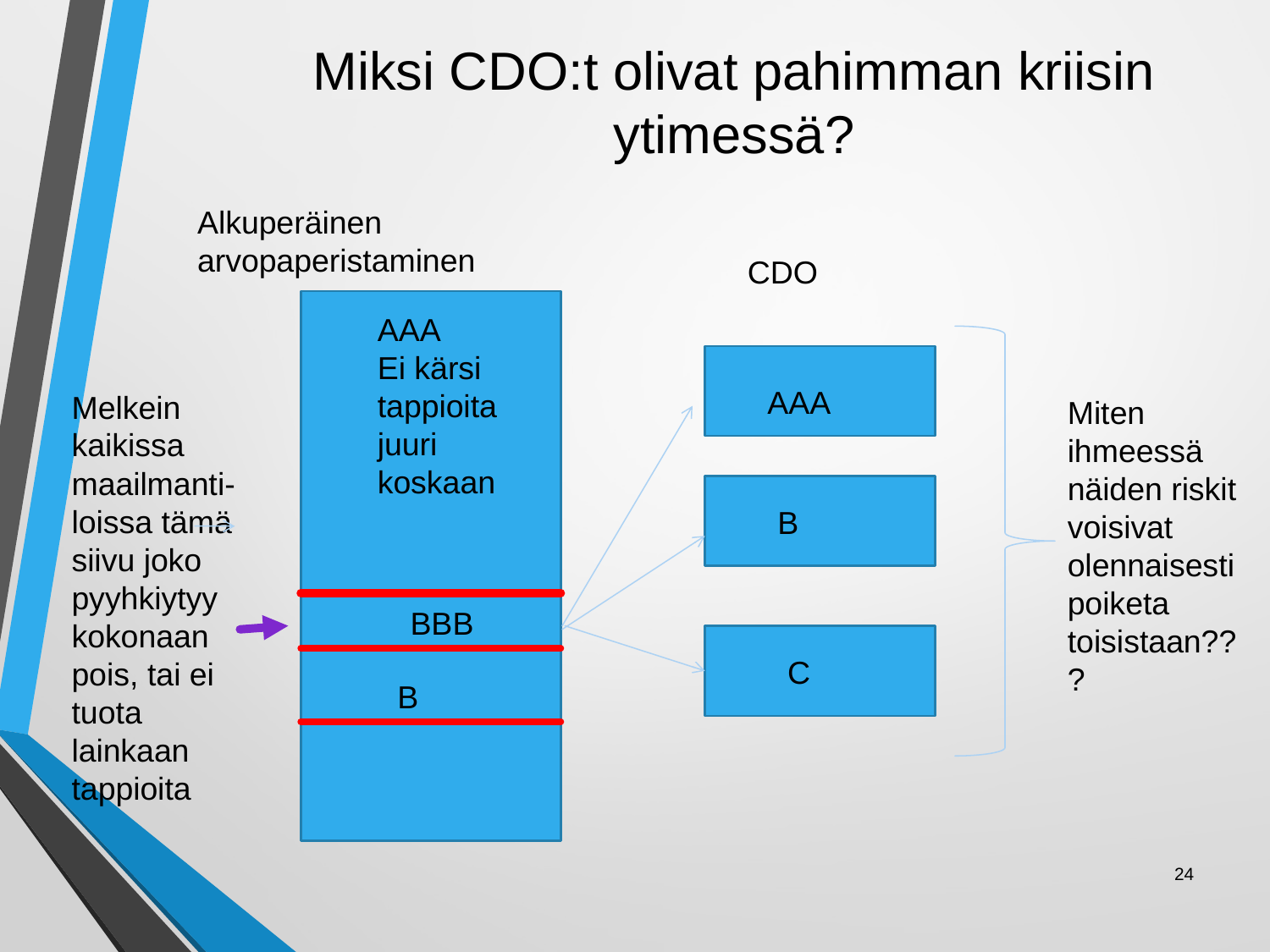

# Miksi CDO:t olivat pahimman kriisin ytimessä?
Alkuperäinen arvopaperistaminen
CDO

AAA
Ei kärsi tappioita juuri koskaan

AAA
Melkein kaikissa maailmanti-loissa tämä siivu joko pyyhkiytyy kokonaan pois, tai ei tuota lainkaan tappioita
Miten  ihmeessä näiden riskit voisivat olennaisesti poiketa toisistaan???

B
BBB

C
B

24